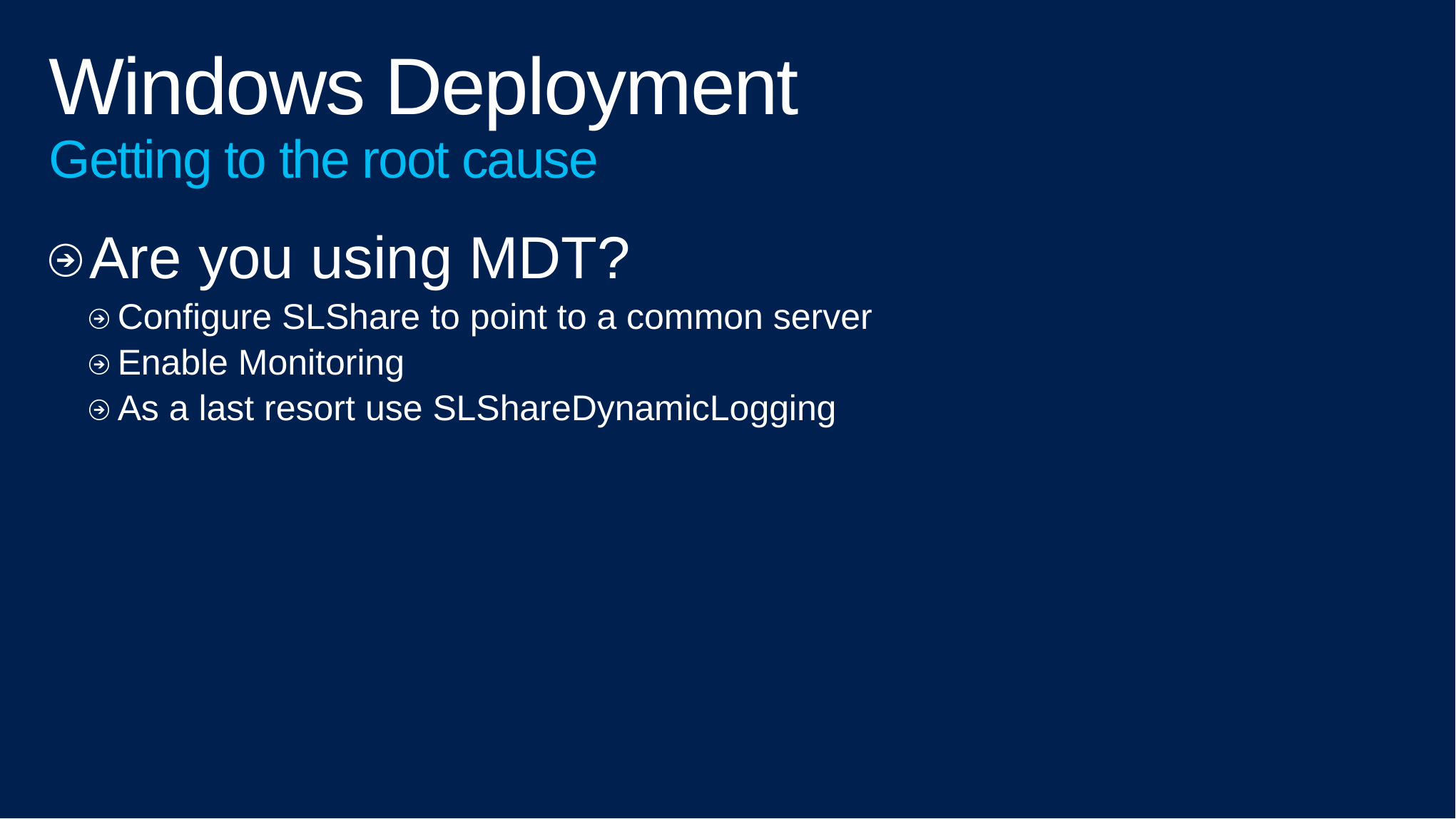

# Windows Deployment Getting to the root cause
Are you using MDT?
Configure SLShare to point to a common server
Enable Monitoring
As a last resort use SLShareDynamicLogging